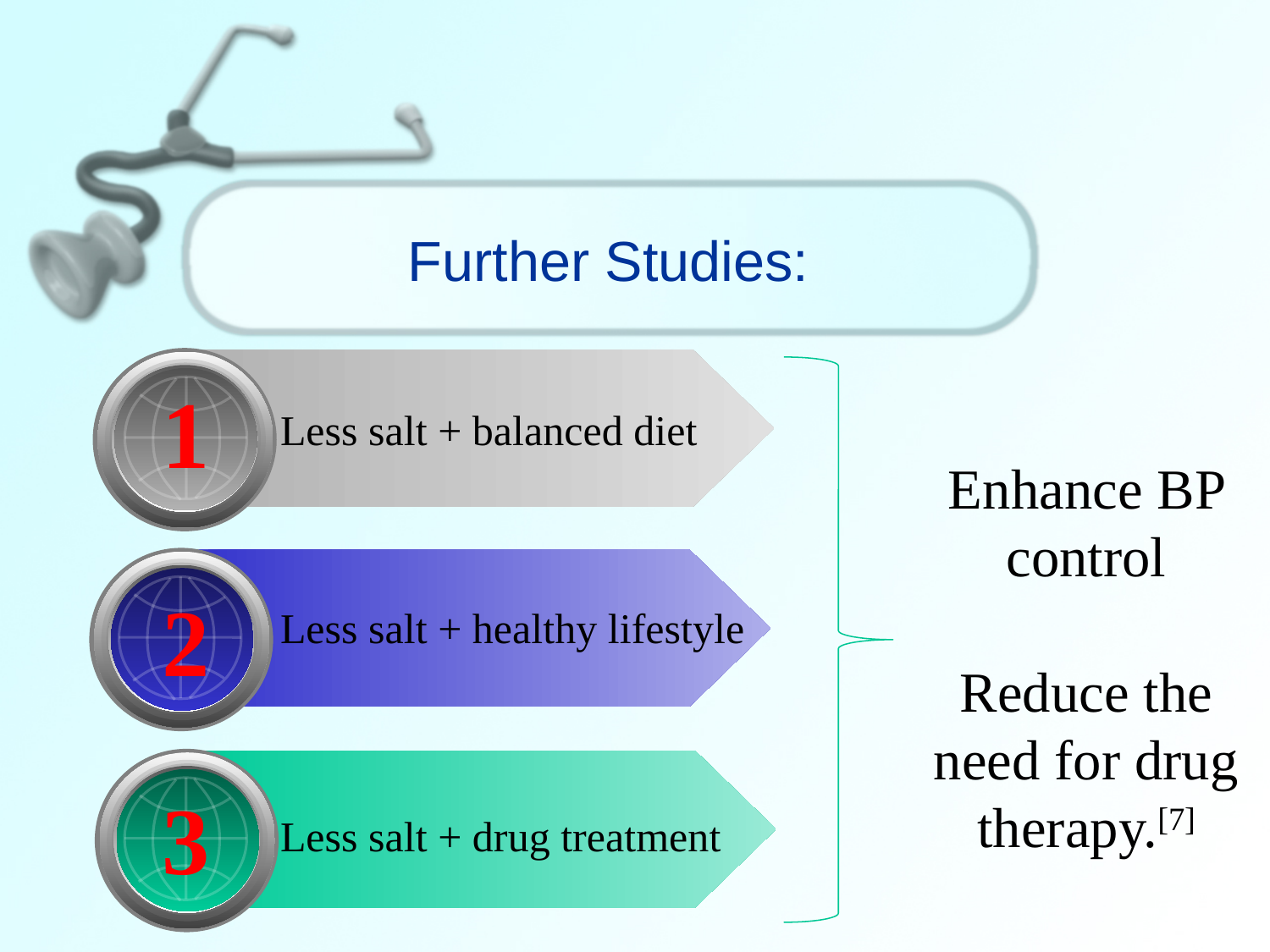

# Further Studies:

1

Less salt + balanced diet

Enhance BP control

Reduce the need for drug therapy.[7]

2

Less salt + healthy lifestyle

3

Less salt + drug treatment